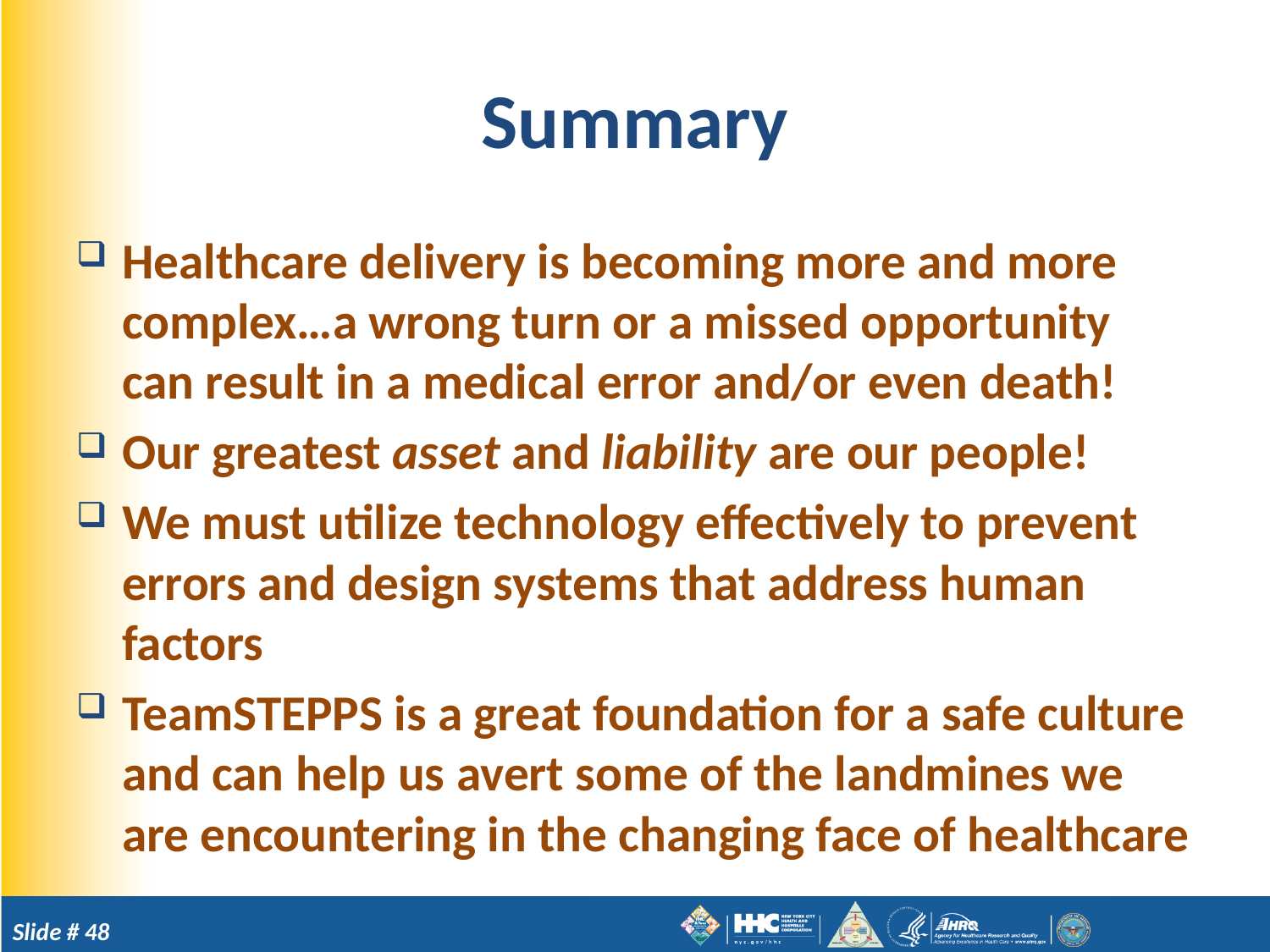

# Summary
Healthcare delivery is becoming more and more complex…a wrong turn or a missed opportunity  can result in a medical error and/or even death!
Our greatest asset and liability are our people!
We must utilize technology effectively to prevent errors and design systems that address human factors
TeamSTEPPS is a great foundation for a safe culture and can help us avert some of the landmines we are encountering in the changing face of healthcare